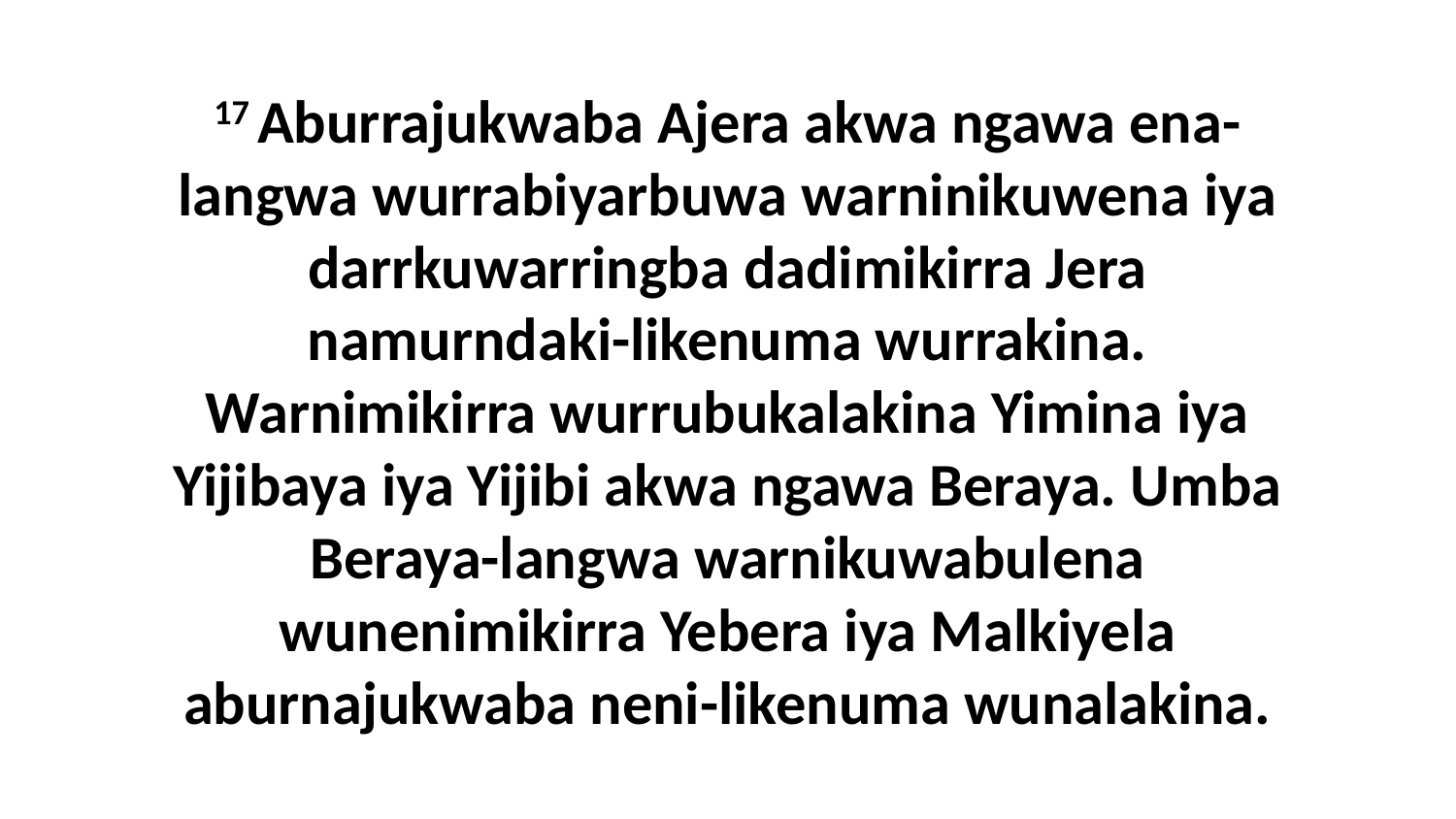

17 Aburrajukwaba Ajera akwa ngawa ena-langwa wurrabiyarbuwa warninikuwena iya darrkuwarringba dadimikirra Jera namurndaki-likenuma wurrakina. Warnimikirra wurrubukalakina Yimina iya Yijibaya iya Yijibi akwa ngawa Beraya. Umba Beraya-langwa warnikuwabulena wunenimikirra Yebera iya Malkiyela aburnajukwaba neni-likenuma wunalakina.